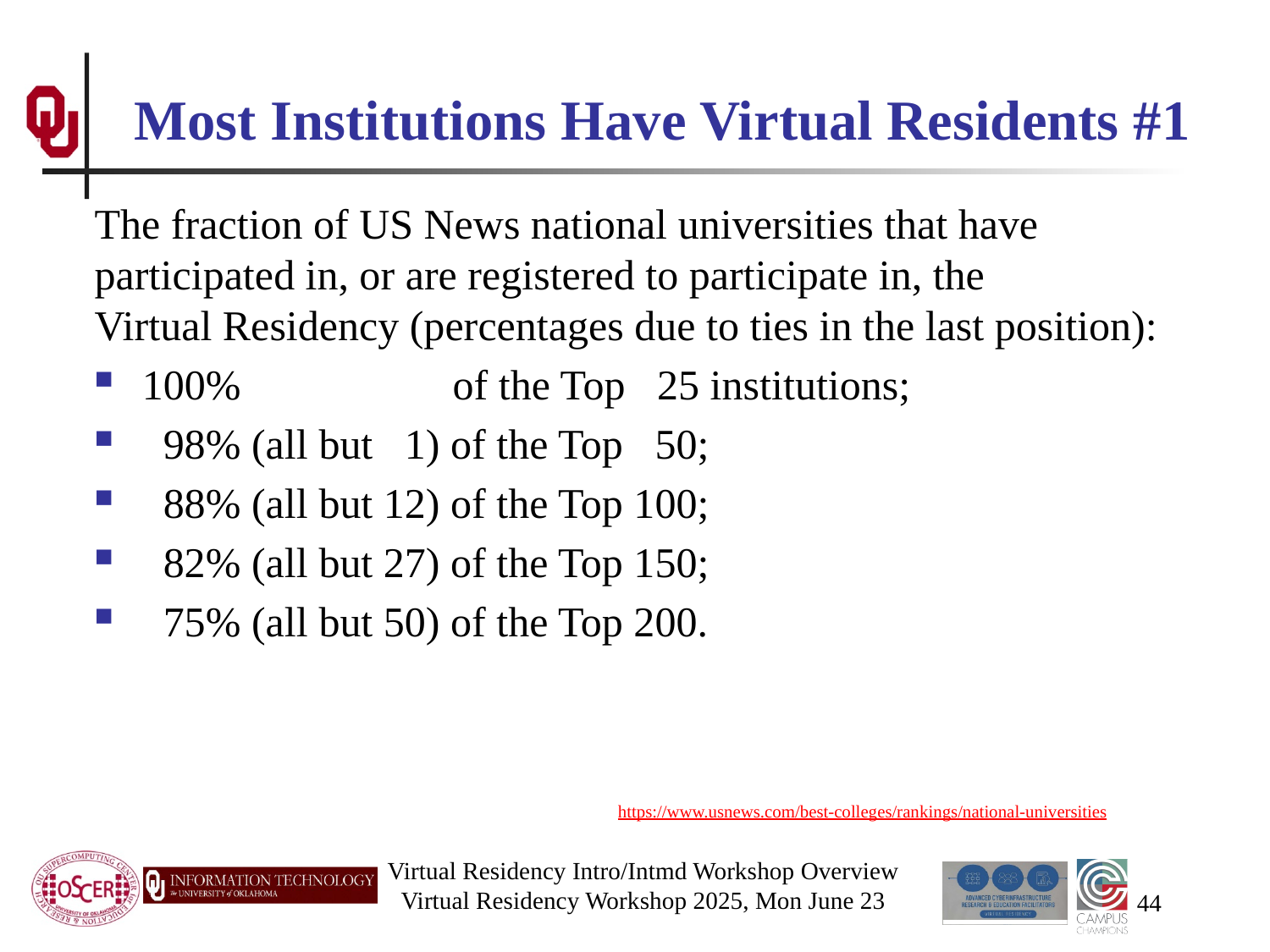

# Most Institutions Have Virtual Residents #1
The fraction of US News national universities that have participated in, or are registered to participate in, the         Virtual Residency (percentages due to ties in the last position):
100%                    of the Top   25 institutions;
  98% (all but   1) of the Top   50;
  88% (all but 12) of the Top 100;
  82% (all but 27) of the Top 150;
  75% (all but 50) of the Top 200.
https://www.usnews.com/best-colleges/rankings/national-universities
Virtual Residency Intro/Intmd Workshop Overview
Virtual Residency Workshop 2025, Mon June 23
44